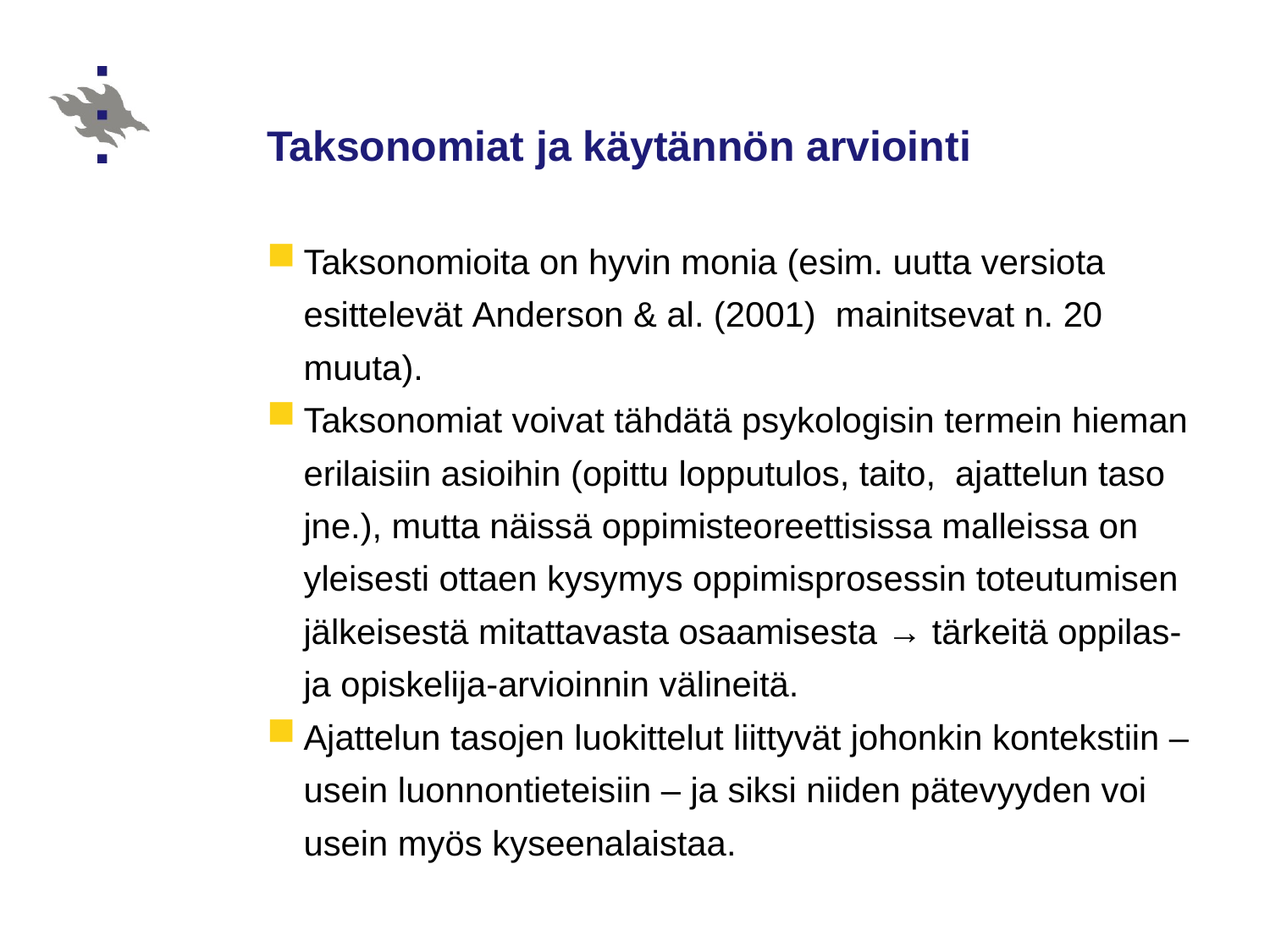

# Taksonomiat ja käytännön arviointi
Taksonomioita on hyvin monia (esim. uutta versiota esittelevät Anderson & al. (2001)  mainitsevat n. 20 muuta).
Taksonomiat voivat tähdätä psykologisin termein hieman erilaisiin asioihin (opittu lopputulos, taito,  ajattelun taso jne.), mutta näissä oppimisteoreettisissa malleissa on yleisesti ottaen kysymys oppimisprosessin toteutumisen jälkeisestä mitattavasta osaamisesta → tärkeitä oppilas- ja opiskelija-arvioinnin välineitä.
Ajattelun tasojen luokittelut liittyvät johonkin kontekstiin – usein luonnontieteisiin – ja siksi niiden pätevyyden voi usein myös kyseenalaistaa.